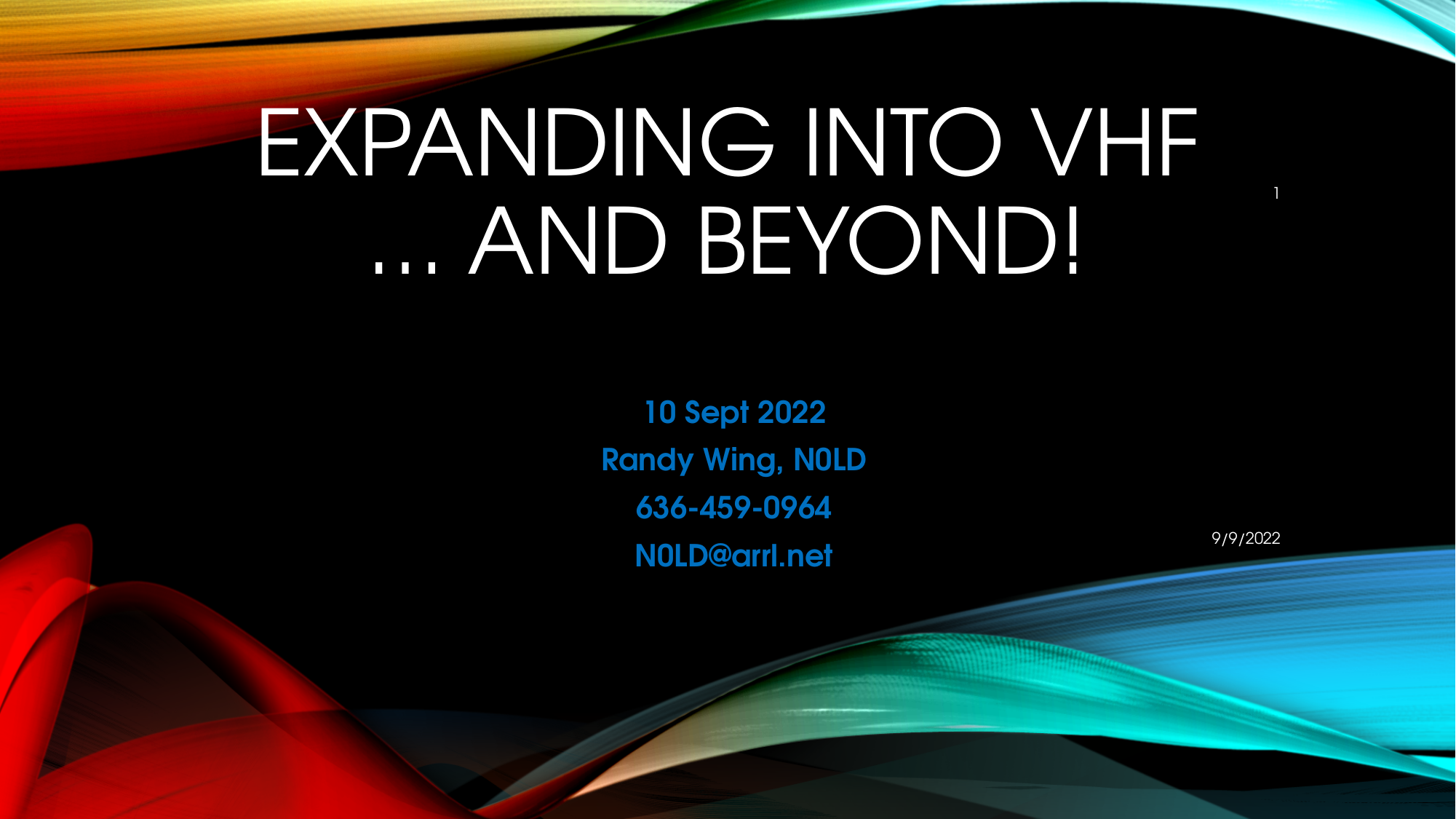

# Expanding into VHF … and beyond!
1
10 Sept 2022
Randy Wing, N0LD
636-459-0964
N0LD@arrl.net
9/9/2022